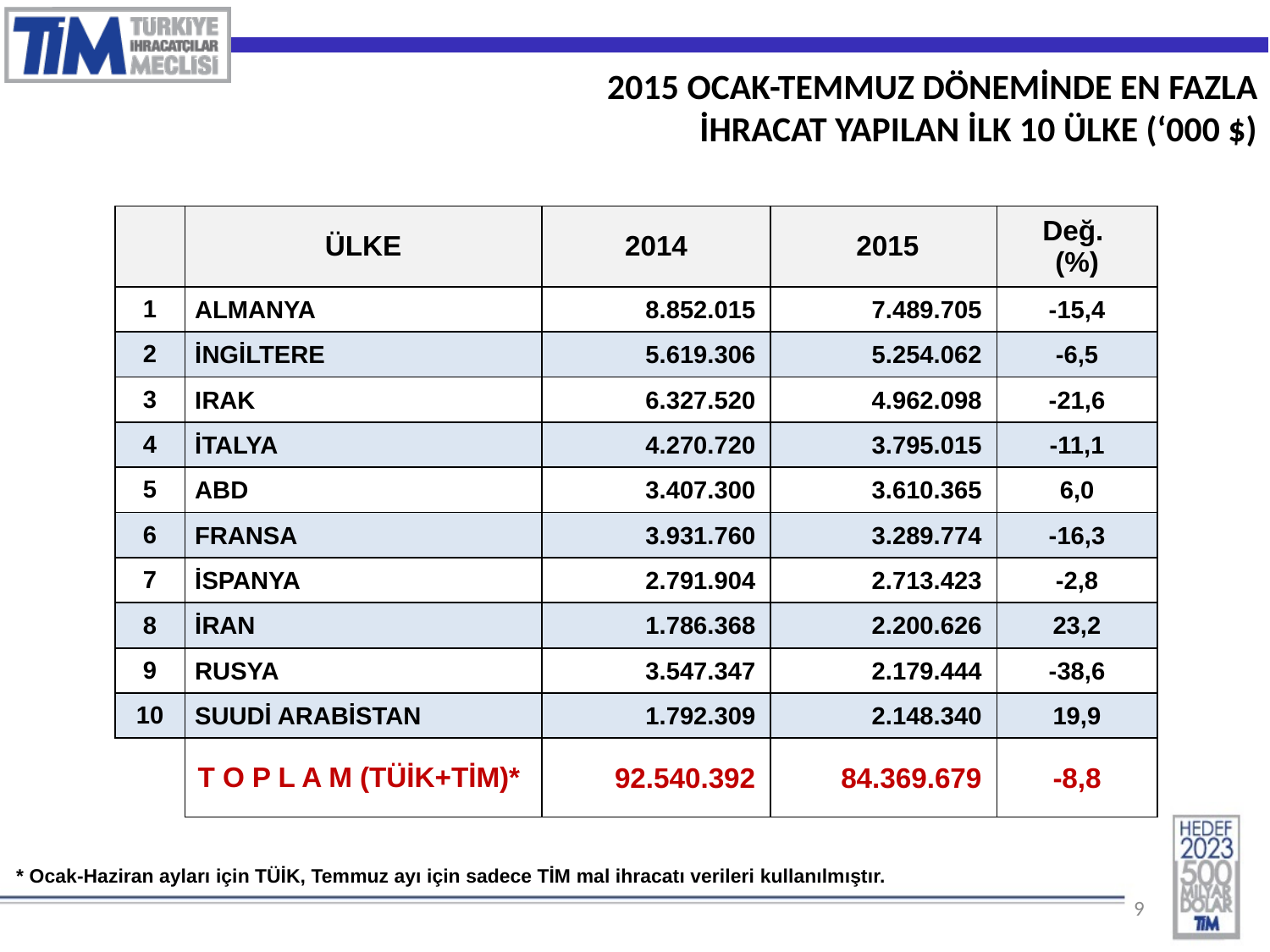

2015 OCAK-TEMMUZ DÖNEMİNDE EN FAZLA
İHRACAT YAPILAN İLK 10 ÜLKE (‘000 $)
|  | ÜLKE | 2014 | 2015 | Değ. (%) |
| --- | --- | --- | --- | --- |
| 1 | ALMANYA | 8.852.015 | 7.489.705 | -15,4 |
| 2 | İNGİLTERE | 5.619.306 | 5.254.062 | -6,5 |
| 3 | IRAK | 6.327.520 | 4.962.098 | -21,6 |
| 4 | İTALYA | 4.270.720 | 3.795.015 | -11,1 |
| 5 | ABD | 3.407.300 | 3.610.365 | 6,0 |
| 6 | FRANSA | 3.931.760 | 3.289.774 | -16,3 |
| 7 | İSPANYA | 2.791.904 | 2.713.423 | -2,8 |
| 8 | İRAN | 1.786.368 | 2.200.626 | 23,2 |
| 9 | RUSYA | 3.547.347 | 2.179.444 | -38,6 |
| 10 | SUUDİ ARABİSTAN | 1.792.309 | 2.148.340 | 19,9 |
|  | T O P L A M (TÜİK+TİM)\* | 92.540.392 | 84.369.679 | -8,8 |
| \* Ocak-Haziran ayları için TÜİK, Temmuz ayı için sadece TİM mal ihracatı verileri kullanılmıştır. |
| --- |
9